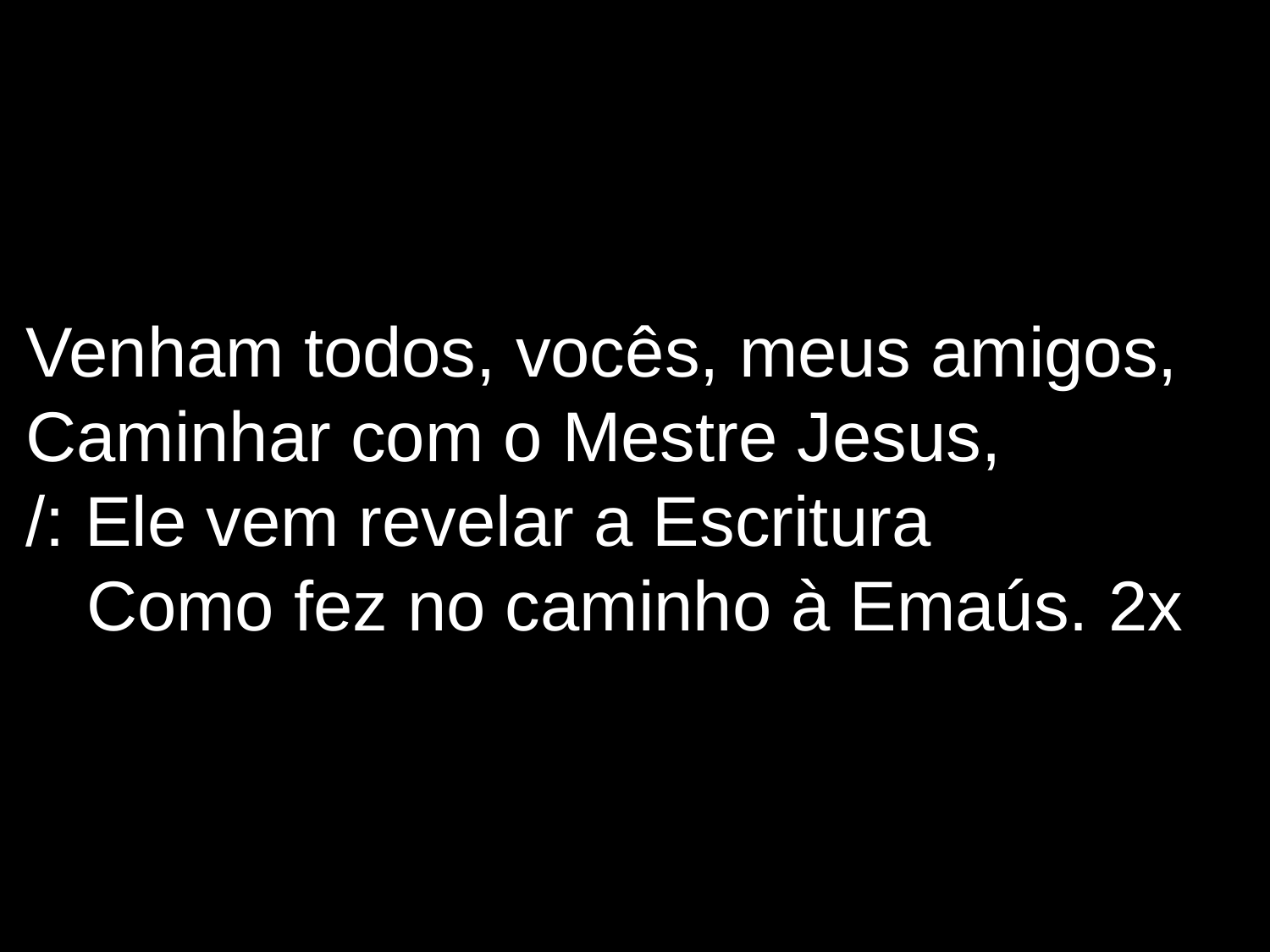

Venham todos, vocês, meus amigos,
Caminhar com o Mestre Jesus,
/: Ele vem revelar a Escritura
Como fez no caminho à Emaús. 2x